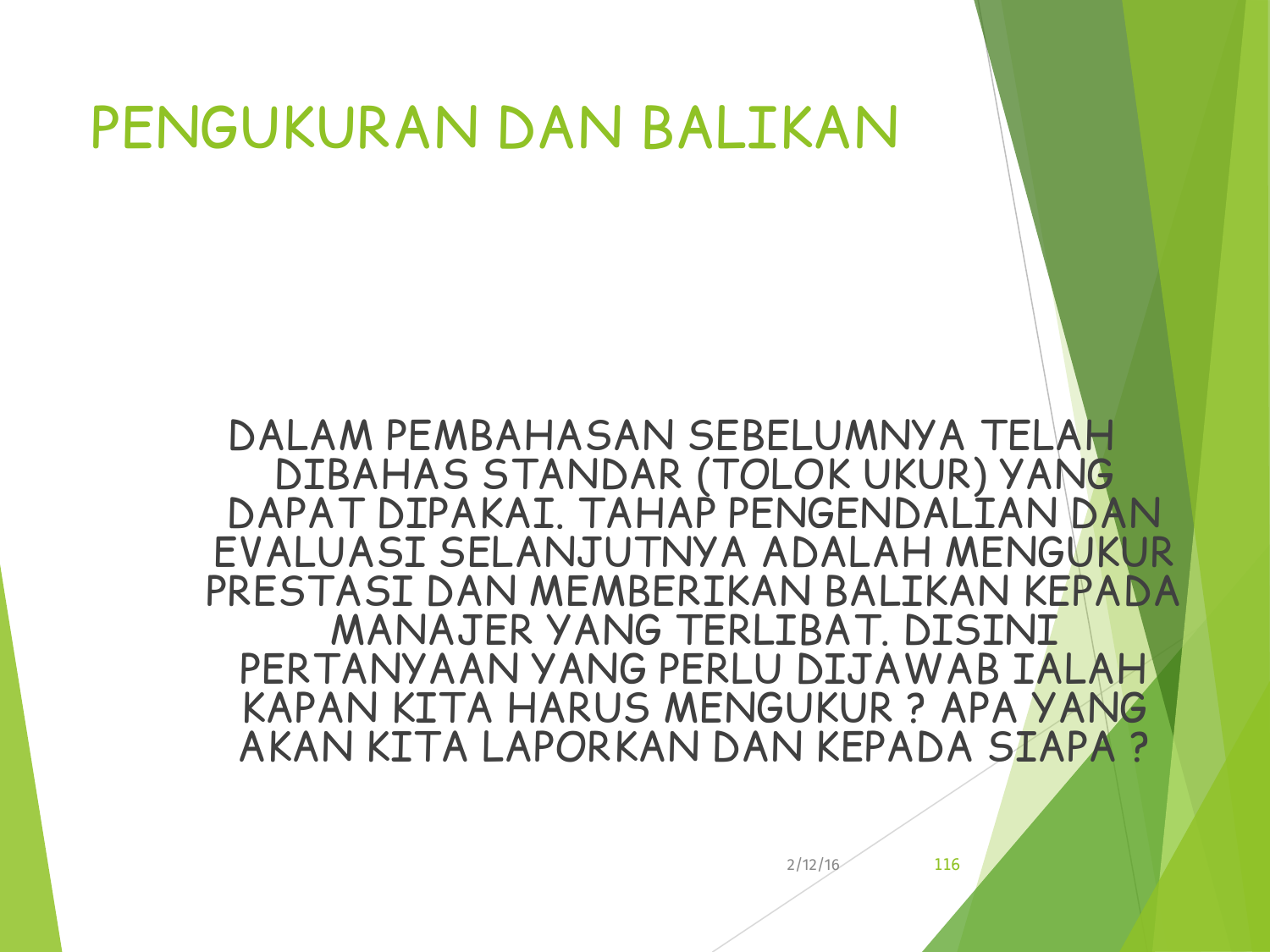

PENGUKURAN DAN BALIKAN
DALAM PEMBAHASAN SEBELUMNYA TELAH DIBAHAS STANDAR (TOLOK UKUR) YANG DAPAT DIPAKAI. TAHAP PENGENDALIAN DAN EVALUASI SELANJUTNYA ADALAH MENGUKUR PRESTASI DAN MEMBERIKAN BALIKAN KEPADA MANAJER YANG TERLIBAT. DISINI PERTANYAAN YANG PERLU DIJAWAB IALAH KAPAN KITA HARUS MENGUKUR ? APA YANG AKAN KITA LAPORKAN DAN KEPADA SIAPA ?
116
2/12/16